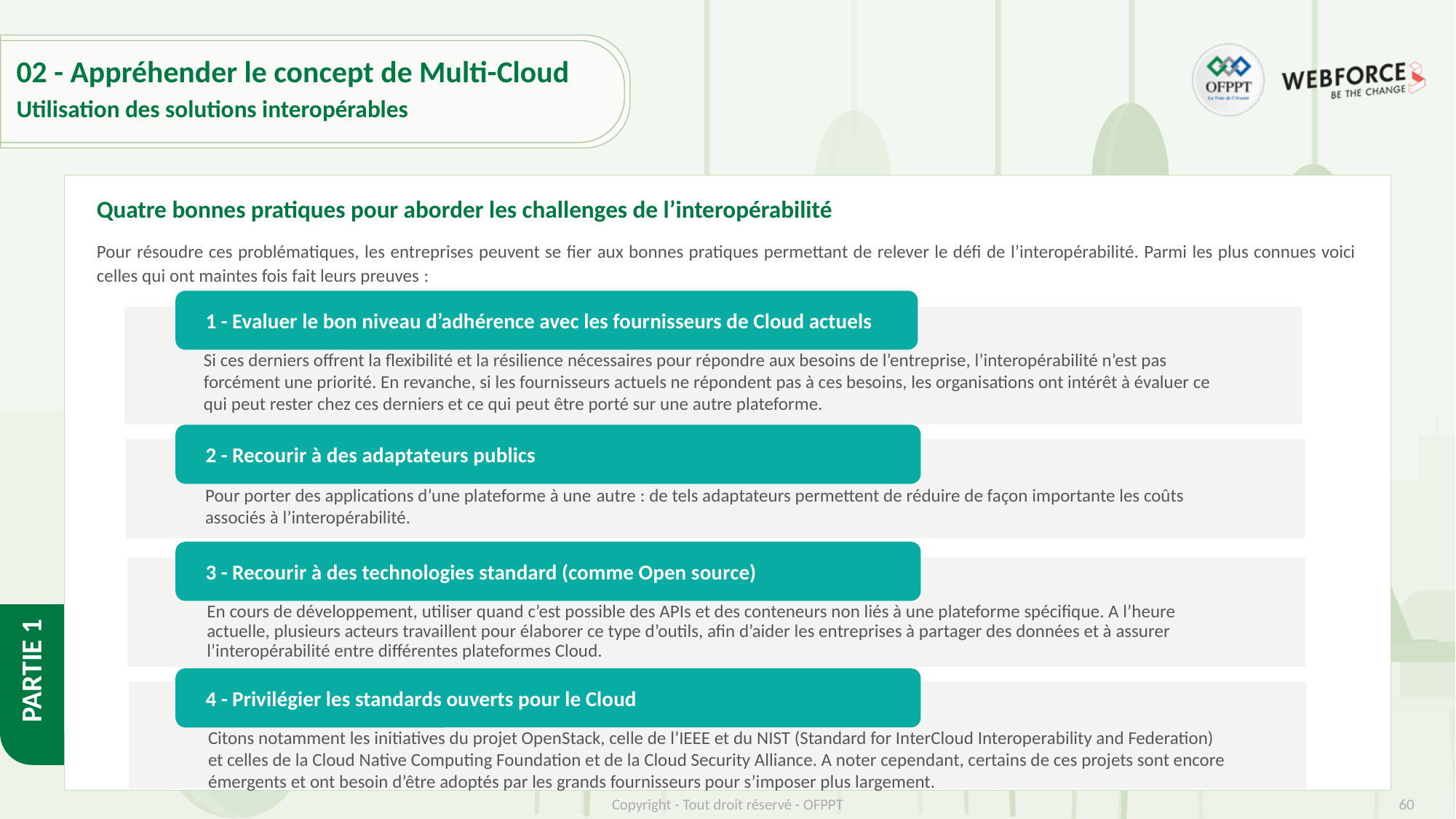

# 02 - Appréhender le concept de Multi-Cloud
Utilisation des solutions interopérables

Quatre bonnes pratiques pour aborder les challenges de l’interopérabilité
Pour résoudre ces problématiques, les entreprises peuvent se fier aux bonnes pratiques permettant de relever le défi de l’interopérabilité. Parmi les plus connues voici celles qui ont maintes fois fait leurs preuves :

1 - Evaluer le bon niveau d’adhérence avec les fournisseurs de Cloud actuels
Si ces derniers offrent la flexibilité et la résilience nécessaires pour répondre aux besoins de l’entreprise, l’interopérabilité n’est pas forcément une priorité. En revanche, si les fournisseurs actuels ne répondent pas à ces besoins, les organisations ont intérêt à évaluer ce qui peut rester chez ces derniers et ce qui peut être porté sur une autre plateforme.

2 - Recourir à des adaptateurs publics
Pour porter des applications d’une plateforme à une autre : de tels adaptateurs permettent de réduire de façon importante les coûts  associés à l’interopérabilité.

3 - Recourir à des technologies standard (comme Open source)

En cours de développement, utiliser quand c’est possible des APIs et des conteneurs non liés à une plateforme spécifique. A l’heure actuelle, plusieurs acteurs travaillent pour élaborer ce type d’outils, afin d’aider les entreprises à partager des données et à assurer l’interopérabilité entre différentes plateformes Cloud.

4 - Privilégier les standards ouverts pour le Cloud

Citons notamment les initiatives du projet OpenStack, celle de l’IEEE et du NIST (Standard for InterCloud Interoperability and Federation) et celles de la Cloud Native Computing Foundation et de la Cloud Security Alliance. A noter cependant, certains de ces projets sont encore émergents et ont besoin d’être adoptés par les grands fournisseurs pour s’imposer plus largement.